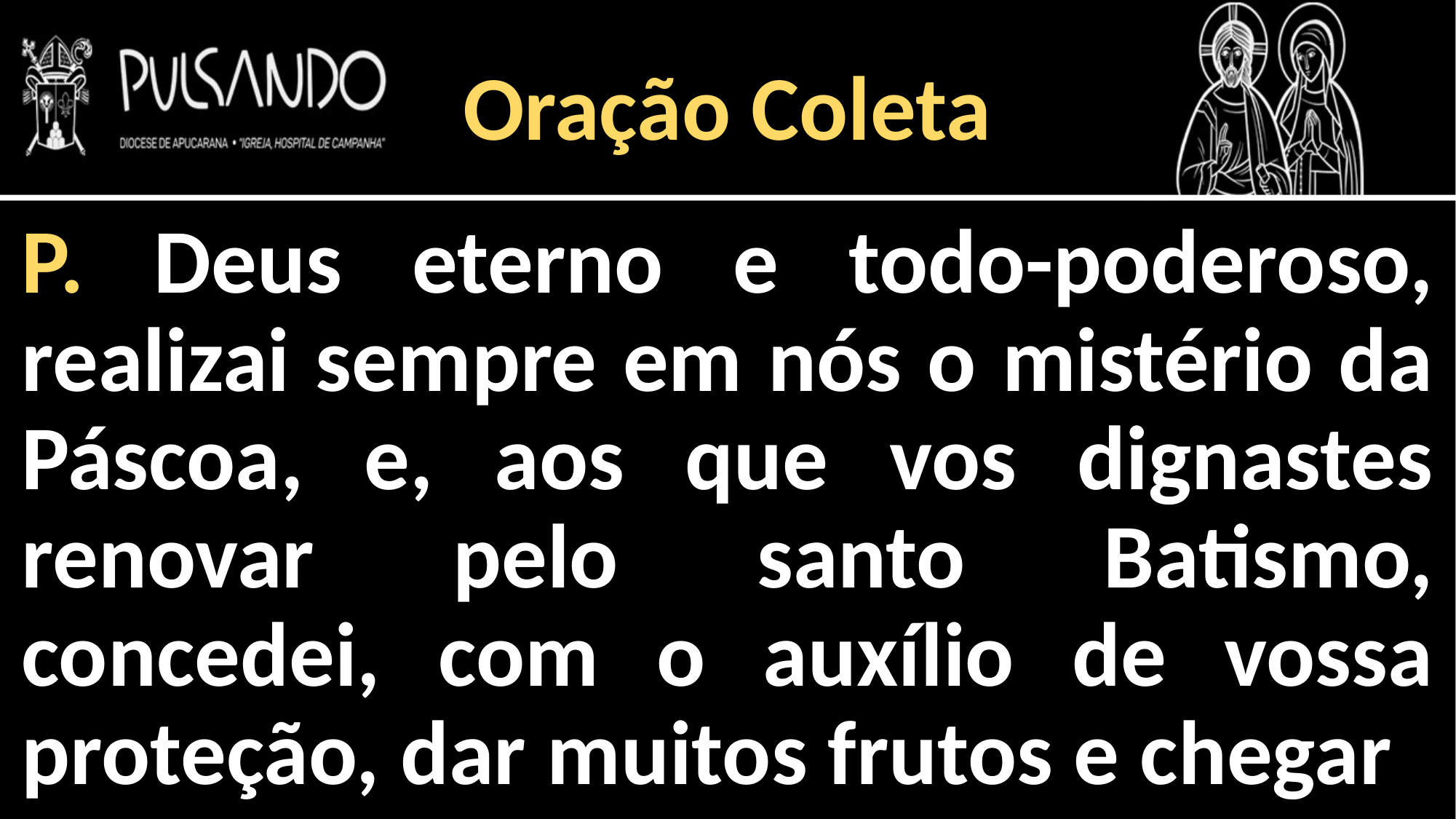

Oração Coleta
P. Deus eterno e todo-poderoso, realizai sempre em nós o mistério da Páscoa, e, aos que vos dignastes renovar pelo santo Batismo, concedei, com o auxílio de vossa proteção, dar muitos frutos e chegar